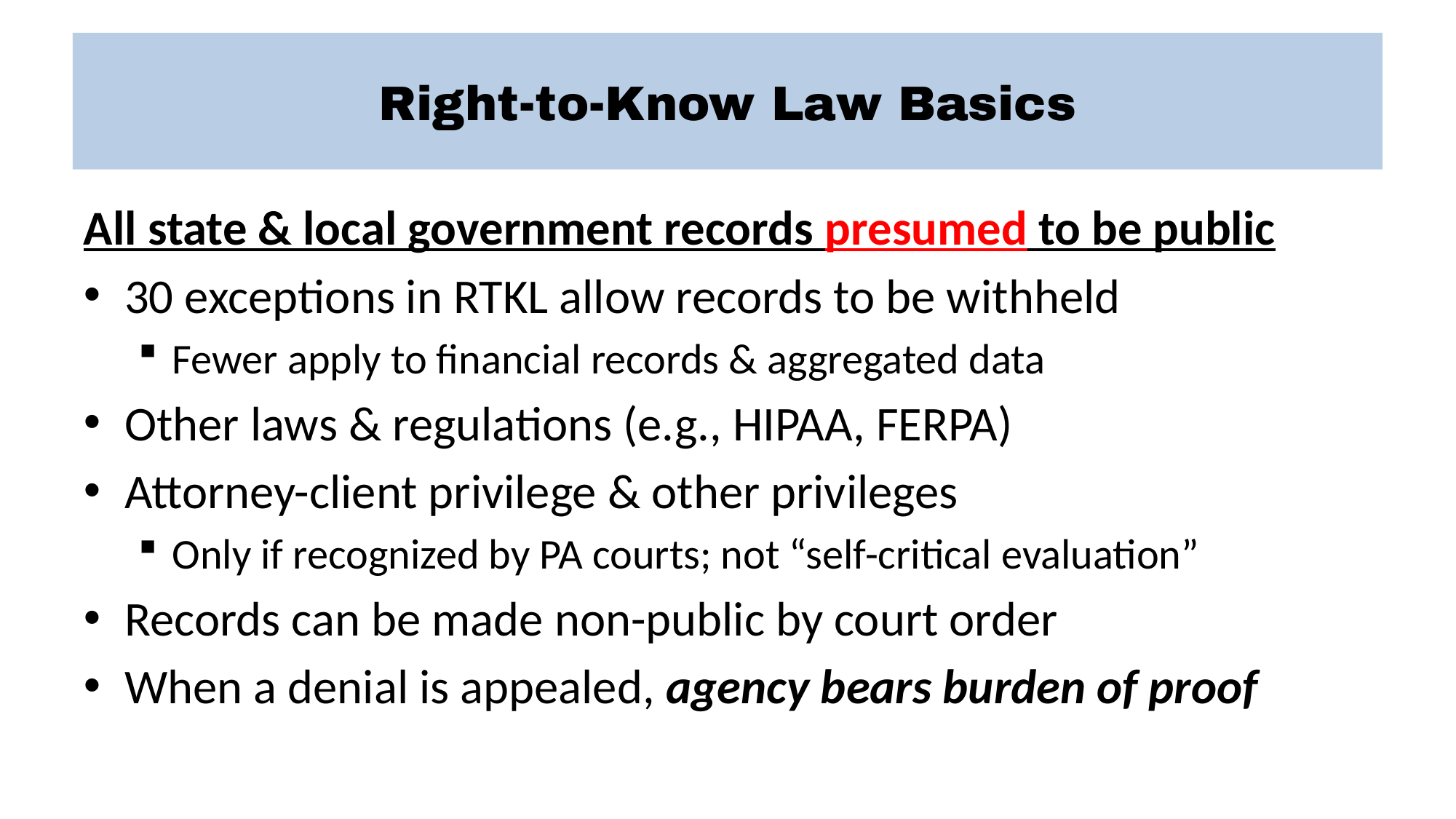

# Right-to-Know Law Basics
All state & local government records presumed to be public
30 exceptions in RTKL allow records to be withheld
Fewer apply to financial records & aggregated data
Other laws & regulations (e.g., HIPAA, FERPA)
Attorney-client privilege & other privileges
Only if recognized by PA courts; not “self-critical evaluation”
Records can be made non-public by court order
When a denial is appealed, agency bears burden of proof